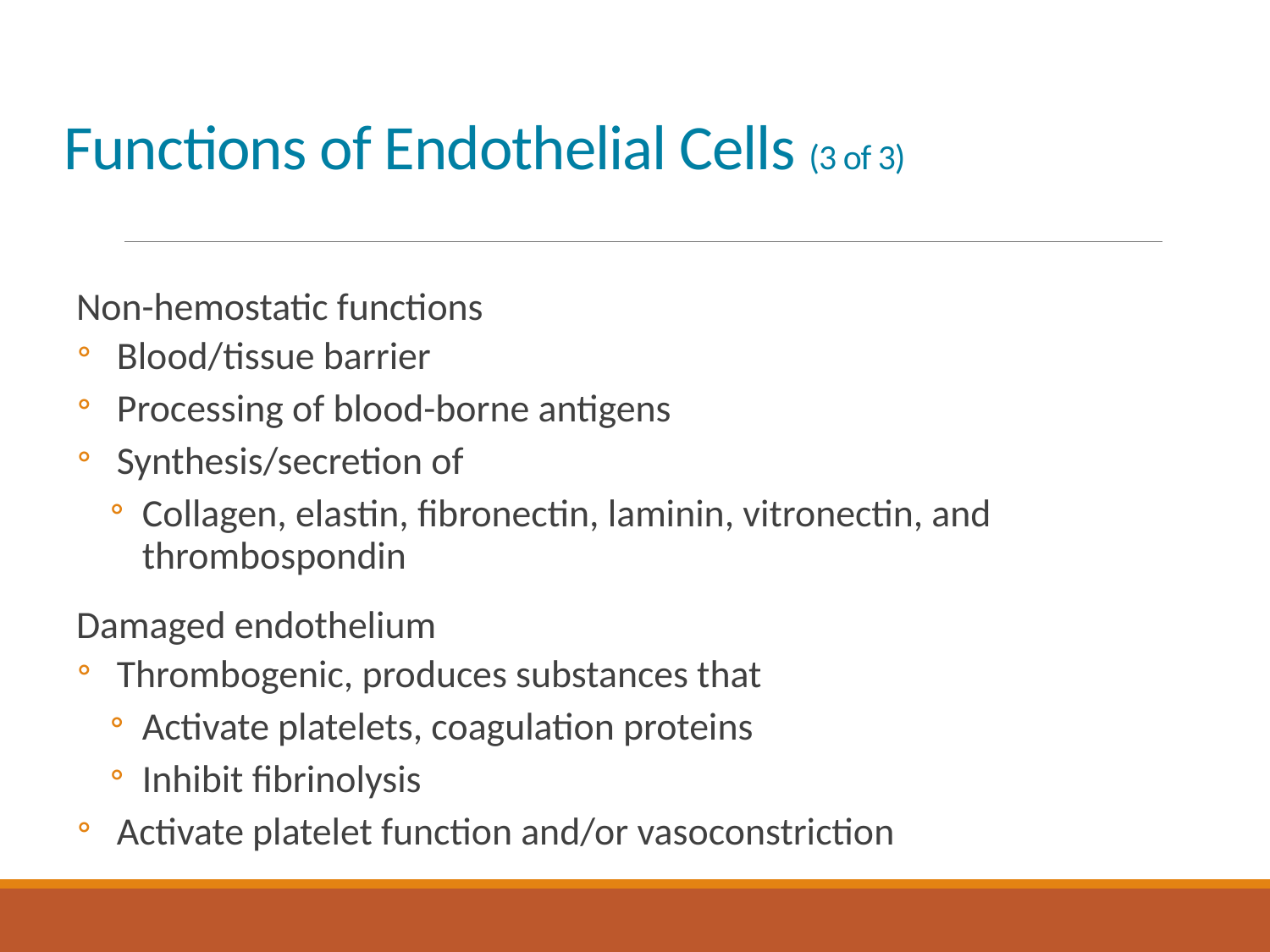

# Functions of Endothelial Cells (3 of 3)

Non-hemostatic functions
Blood/tissue barrier
Processing of blood-borne antigens
Synthesis/secretion of
Collagen, elastin, fibronectin, laminin, vitronectin, and thrombospondin
Damaged endothelium
Thrombogenic, produces substances that
Activate platelets, coagulation proteins
Inhibit fibrinolysis
Activate platelet function and/or vasoconstriction